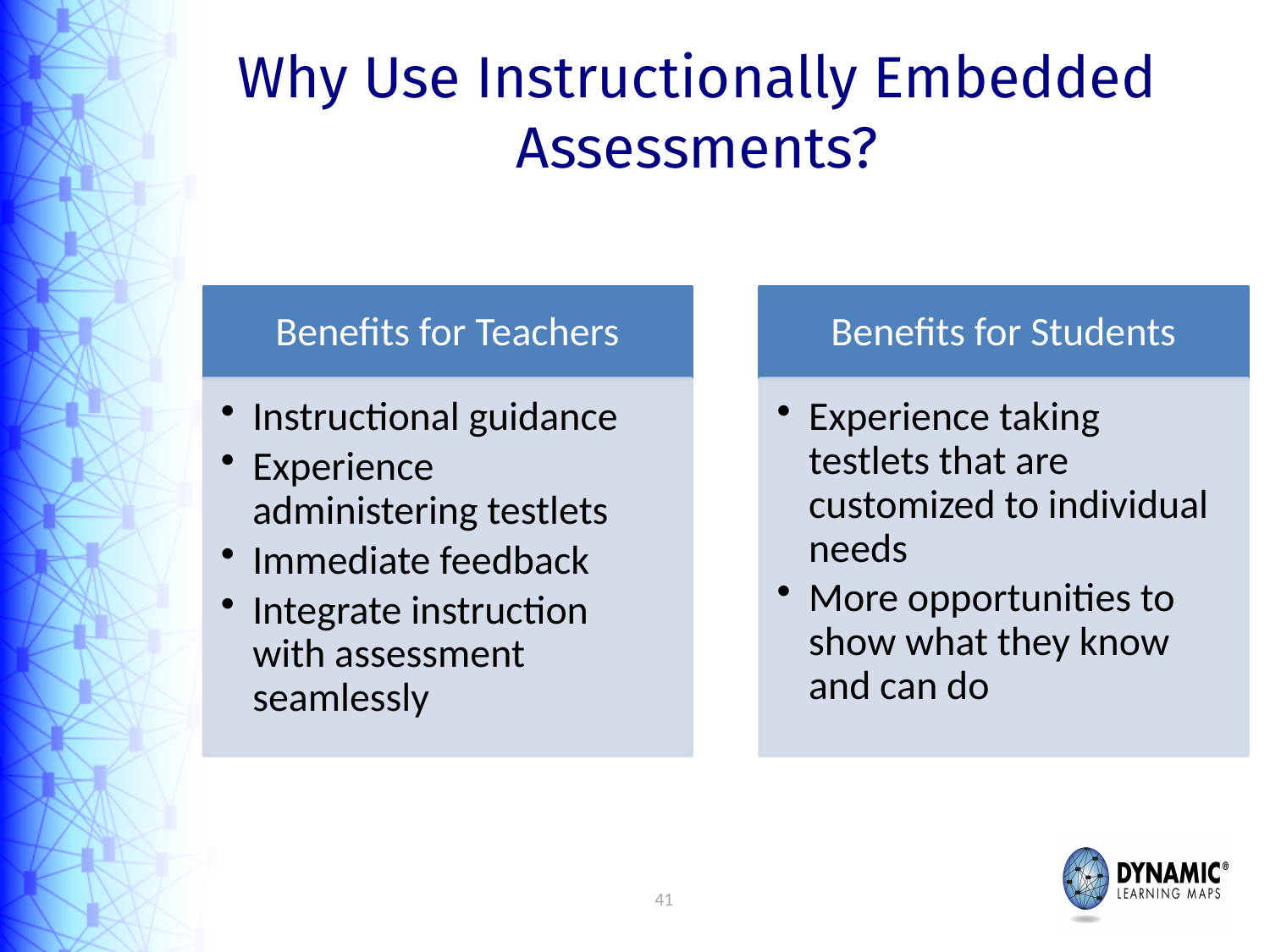

# Why Use Instructionally Embedded Assessments?
Benefits for Teachers
Instructional guidance
Experience administering testlets
Immediate feedback
Integrate instruction with assessment seamlessly
Benefits for Students
Experience taking testlets that are customized to individual needs
More opportunities to show what they know and can do